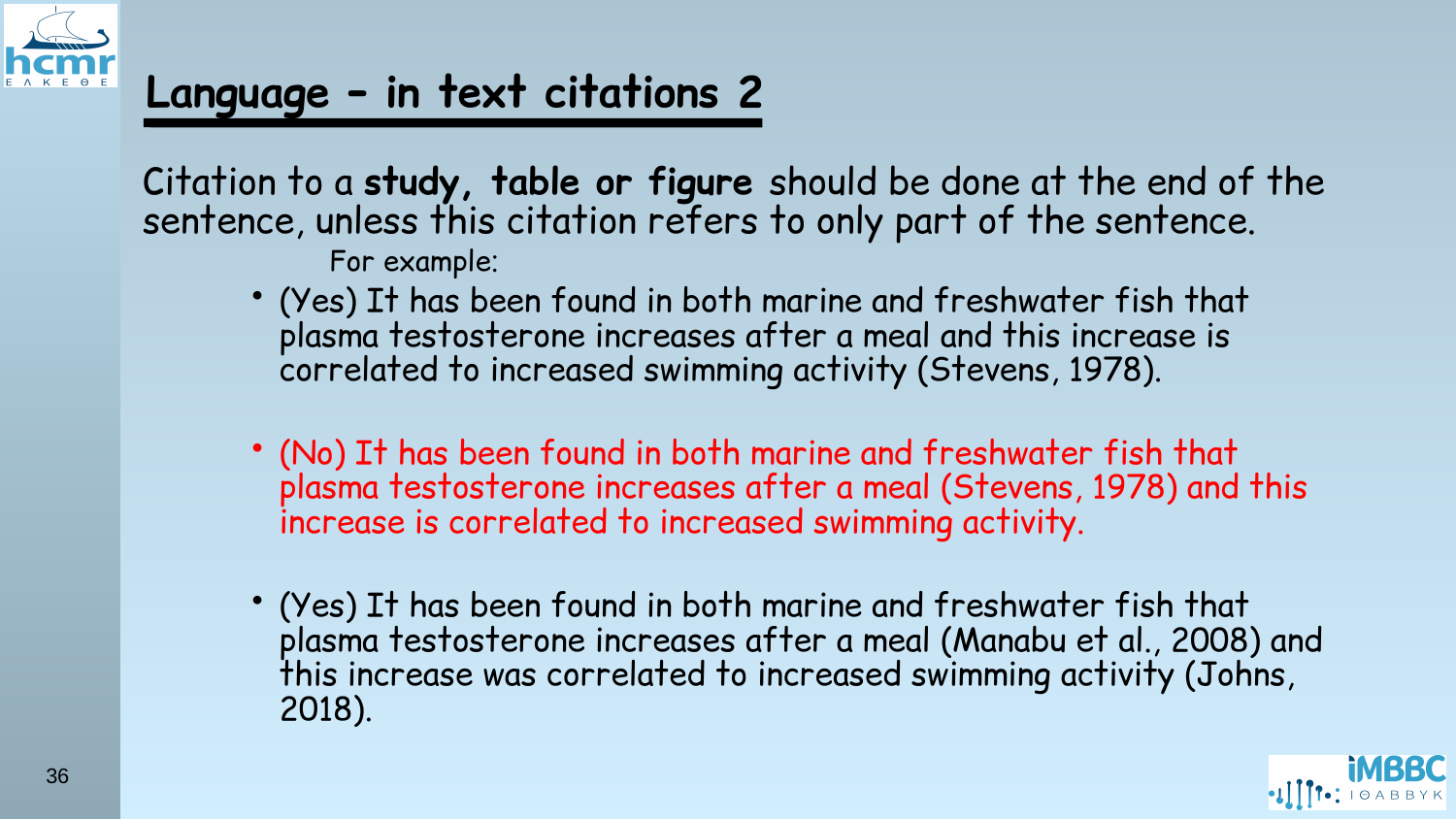

Language – in text citations 2
Citation to a study, table or figure should be done at the end of the sentence, unless this citation refers to only part of the sentence.
		For example:
(Yes) It has been found in both marine and freshwater fish that plasma testosterone increases after a meal and this increase is correlated to increased swimming activity (Stevens, 1978).

(No) It has been found in both marine and freshwater fish that plasma testosterone increases after a meal (Stevens, 1978) and this increase is correlated to increased swimming activity.

(Yes) It has been found in both marine and freshwater fish that plasma testosterone increases after a meal (Manabu et al., 2008) and this increase was correlated to increased swimming activity (Johns, 2018).
36